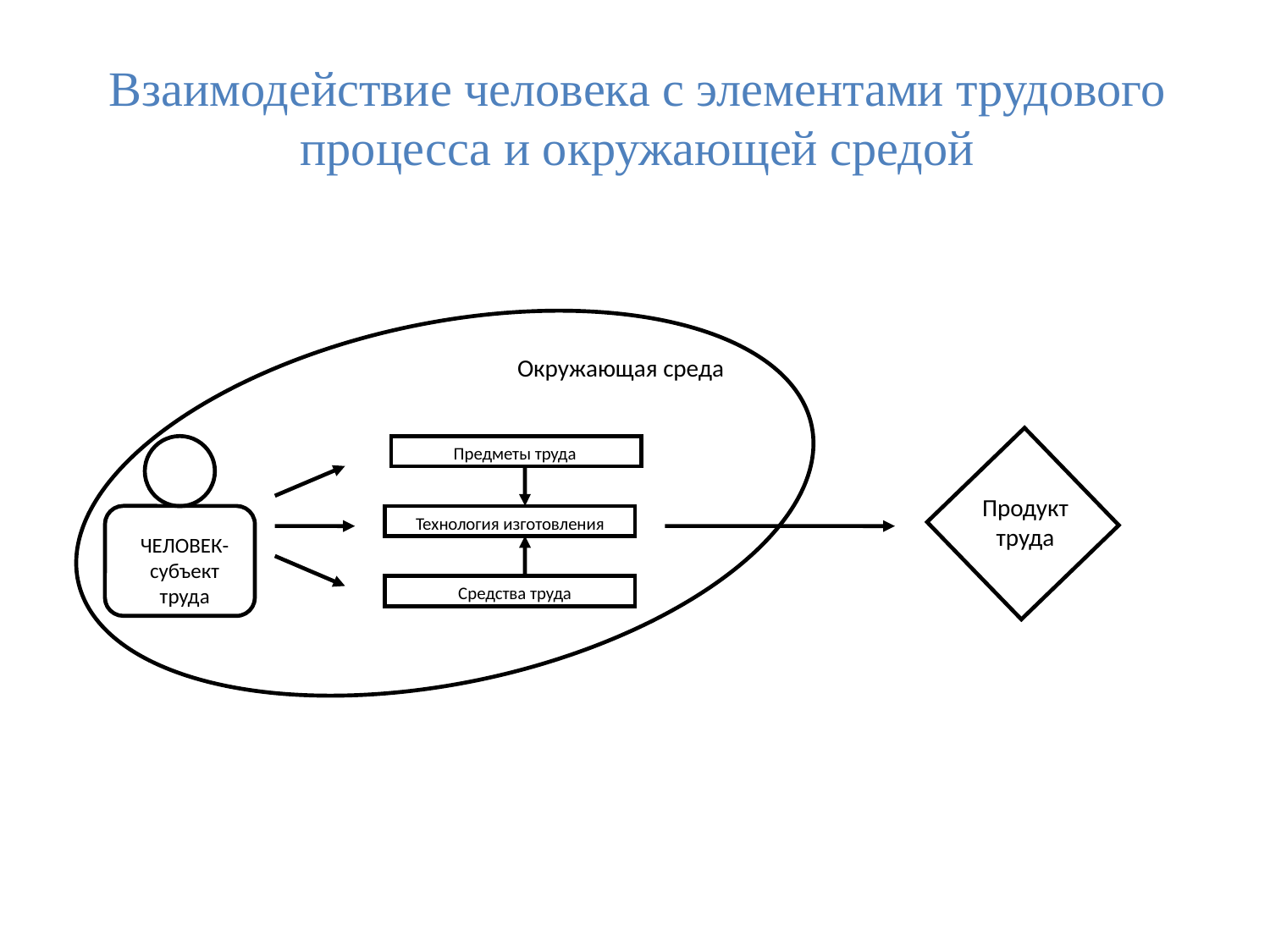

# Взаимодействие человека с элементами трудового процесса и окружающей средой

Окружающая среда

Предметы труда

Продукт труда

Технология изготовления
ЧЕЛОВЕК-субъект труда

Средства труда